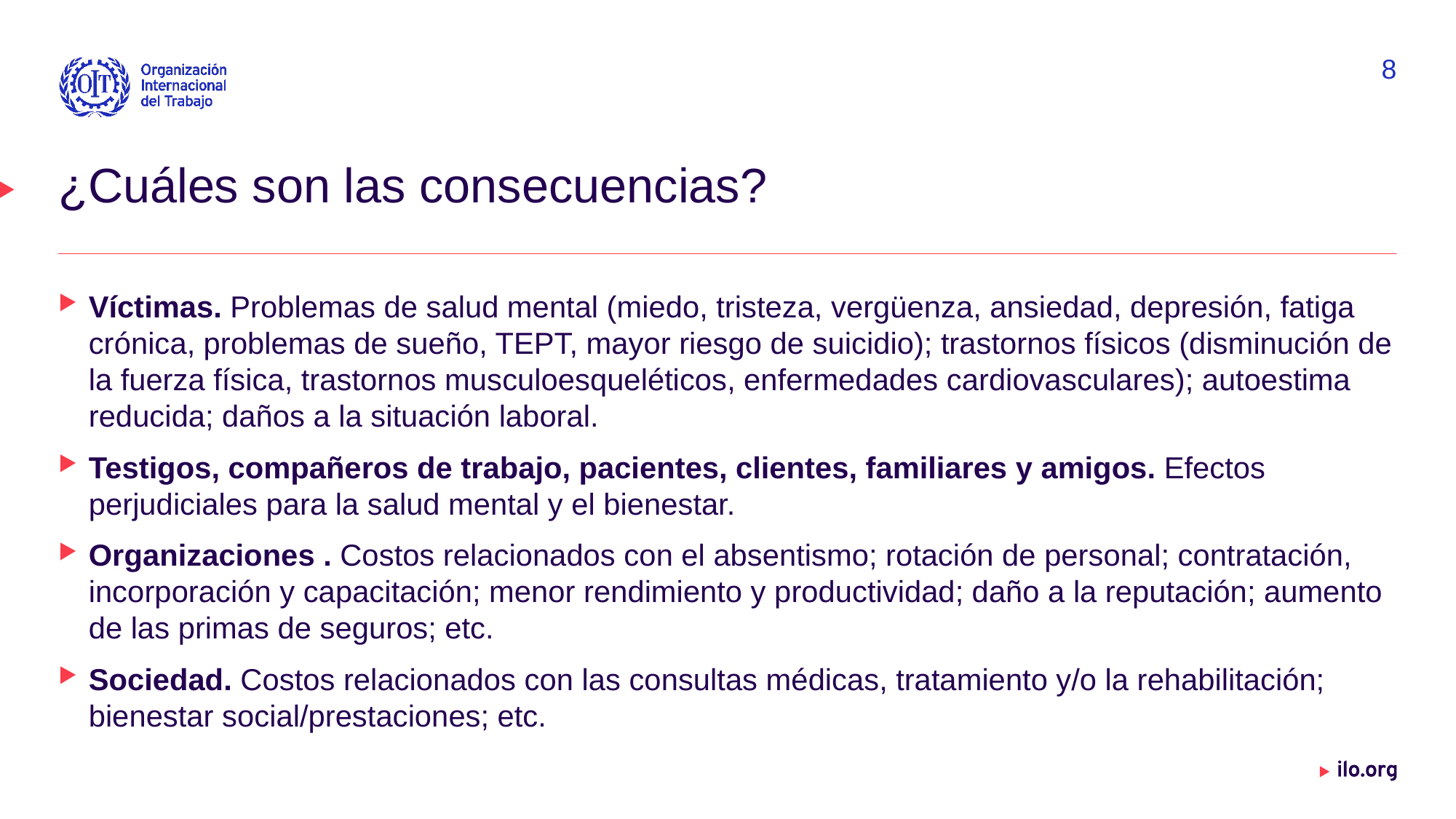

8
# ¿Cuáles son las consecuencias?
Víctimas. Problemas de salud mental (miedo, tristeza, vergüenza, ansiedad, depresión, fatiga crónica, problemas de sueño, TEPT, mayor riesgo de suicidio); trastornos físicos (disminución de la fuerza física, trastornos musculoesqueléticos, enfermedades cardiovasculares); autoestima reducida; daños a la situación laboral.
Testigos, compañeros de trabajo, pacientes, clientes, familiares y amigos. Efectos perjudiciales para la salud mental y el bienestar.
Organizaciones . Costos relacionados con el absentismo; rotación de personal; contratación, incorporación y capacitación; menor rendimiento y productividad; daño a la reputación; aumento de las primas de seguros; etc.
Sociedad. Costos relacionados con las consultas médicas, tratamiento y/o la rehabilitación; bienestar social/prestaciones; etc.

Date: Monday / 01 / October / 2019